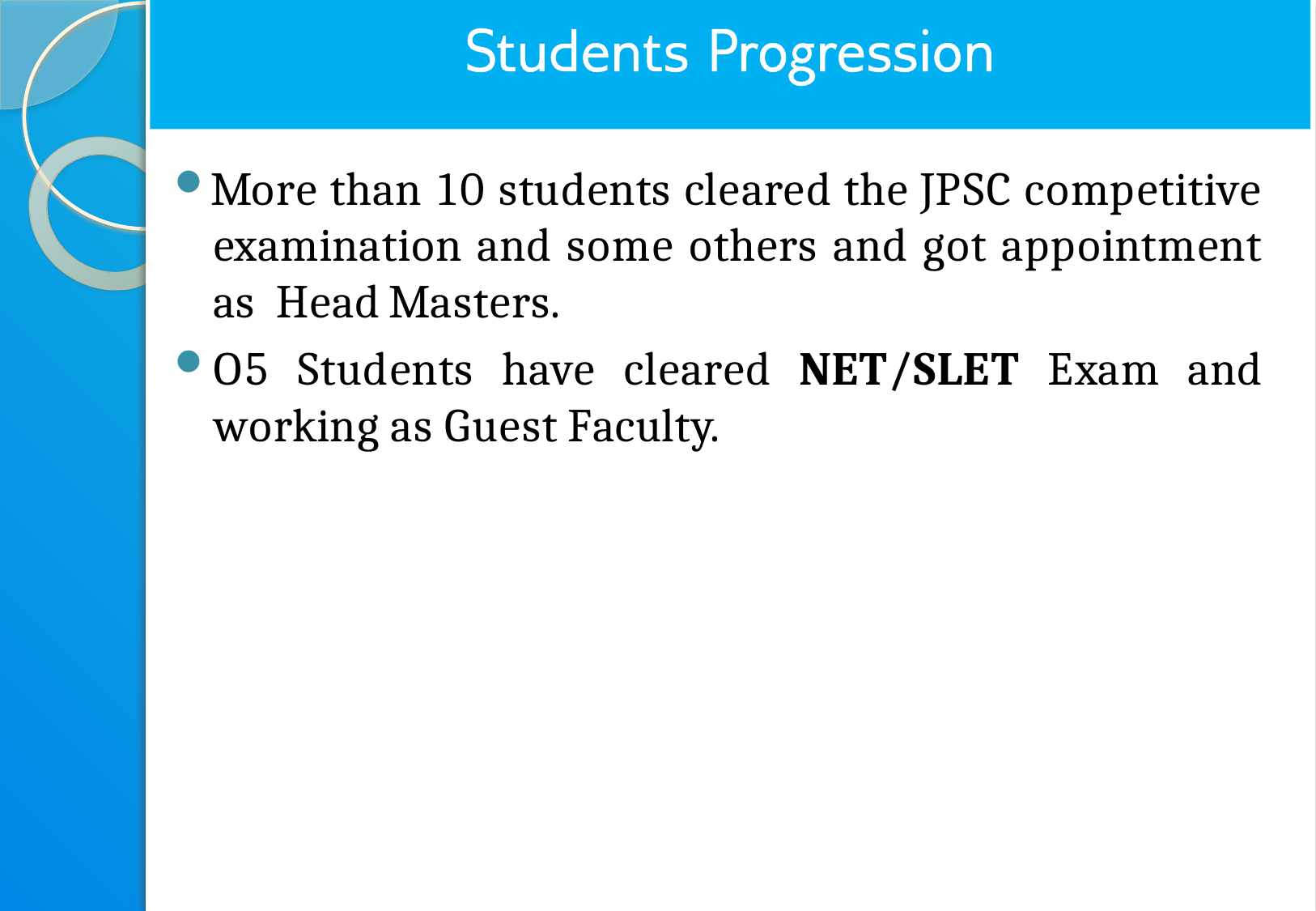

# Students Progression
More than 10 students cleared the JPSC competitive examination and some others and got appointment as  Head Masters.
O5 Students have cleared NET/SLET Exam and working as Guest Faculty.